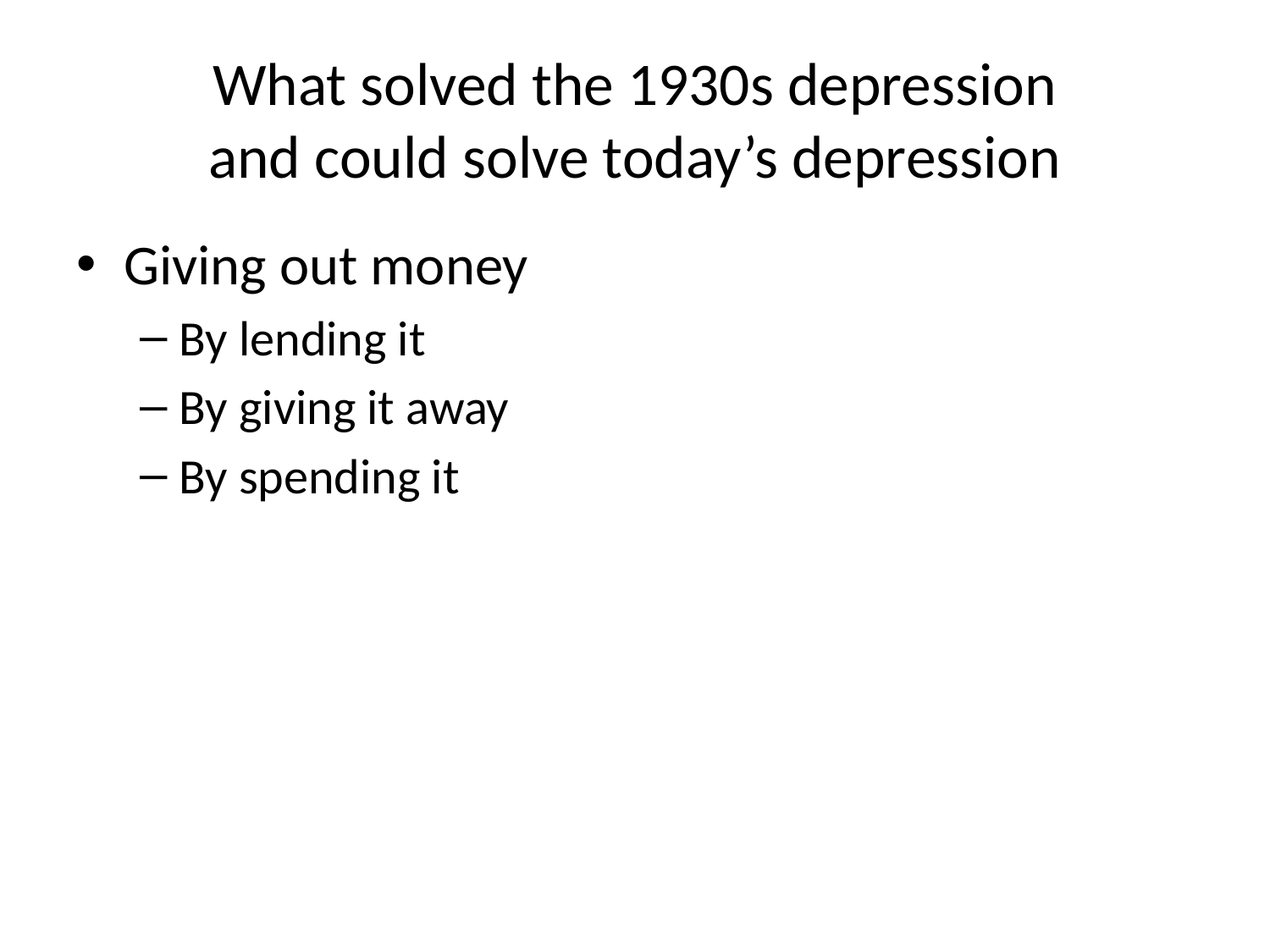

# What solved the 1930s depression and could solve today’s depression
Giving out money
By lending it
By giving it away
By spending it